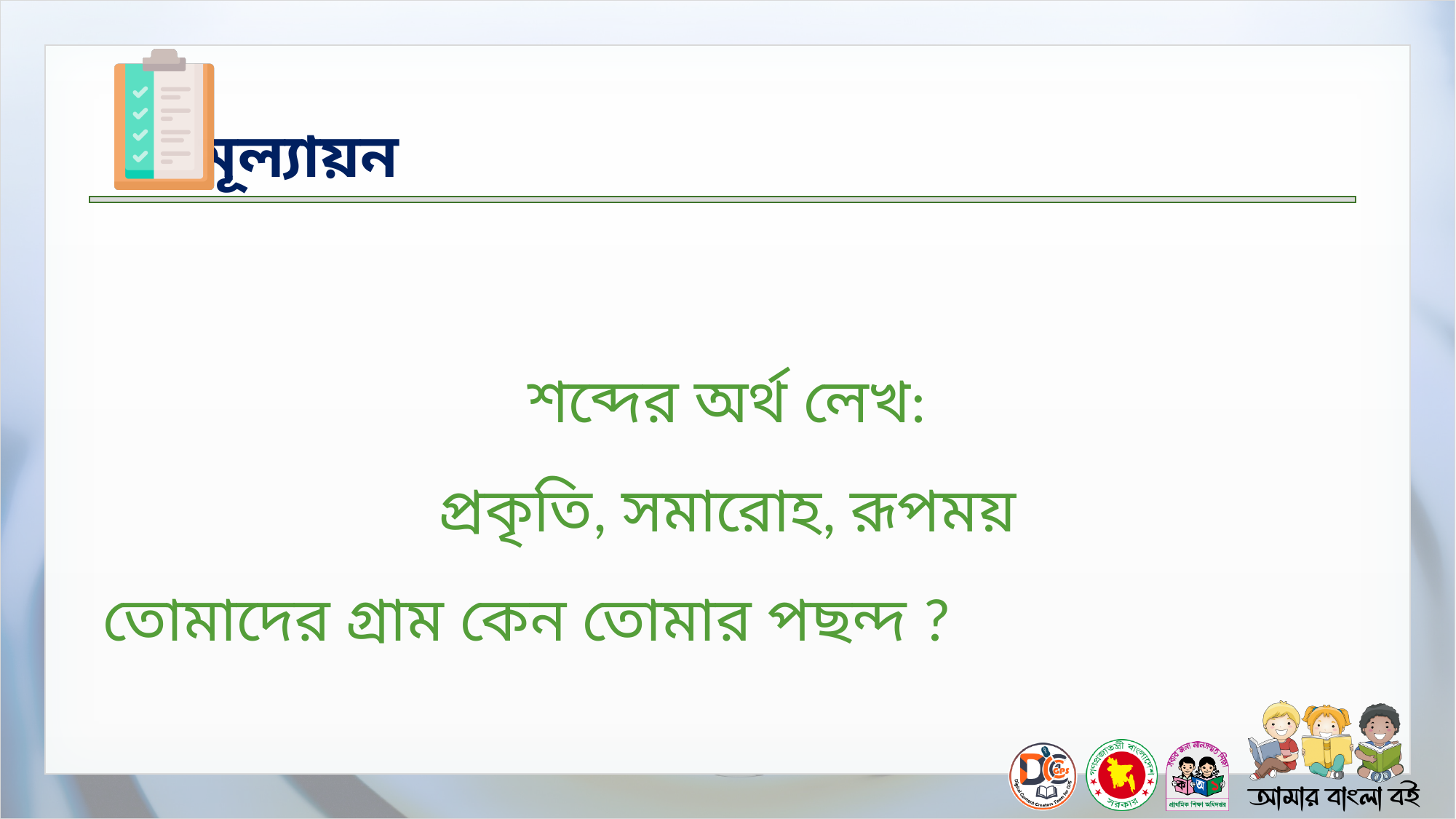

শব্দের অর্থ লেখ:
প্রকৃতি, সমারোহ, রূপময়
তোমাদের গ্রাম কেন তোমার পছন্দ ?